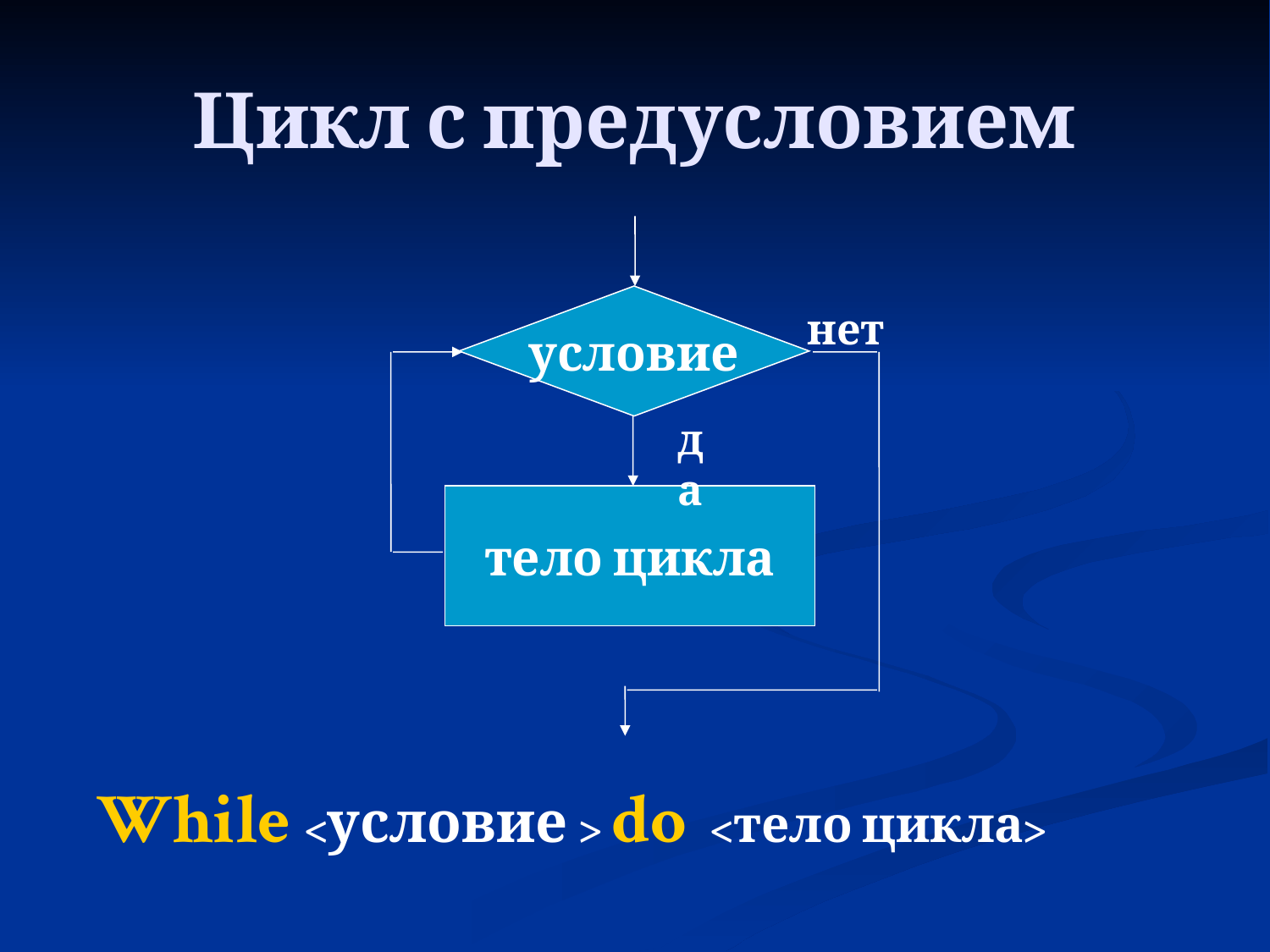

# Цикл с предусловием

условие
нет

да

тело цикла

While <условие > do  <тело цикла>